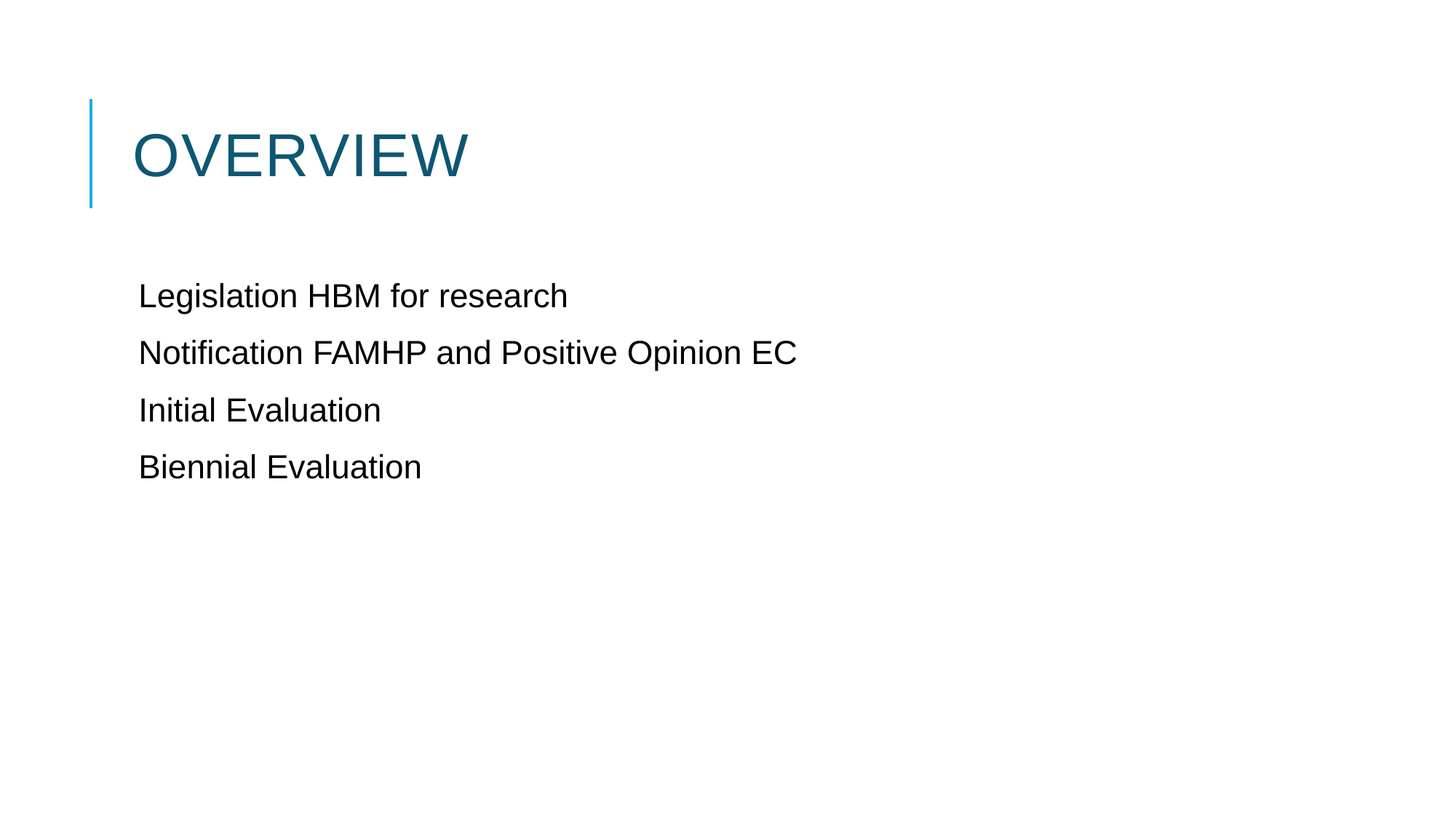

# Overview
Legislation HBM for research
Notification FAMHP and Positive Opinion EC
Initial Evaluation
Biennial Evaluation